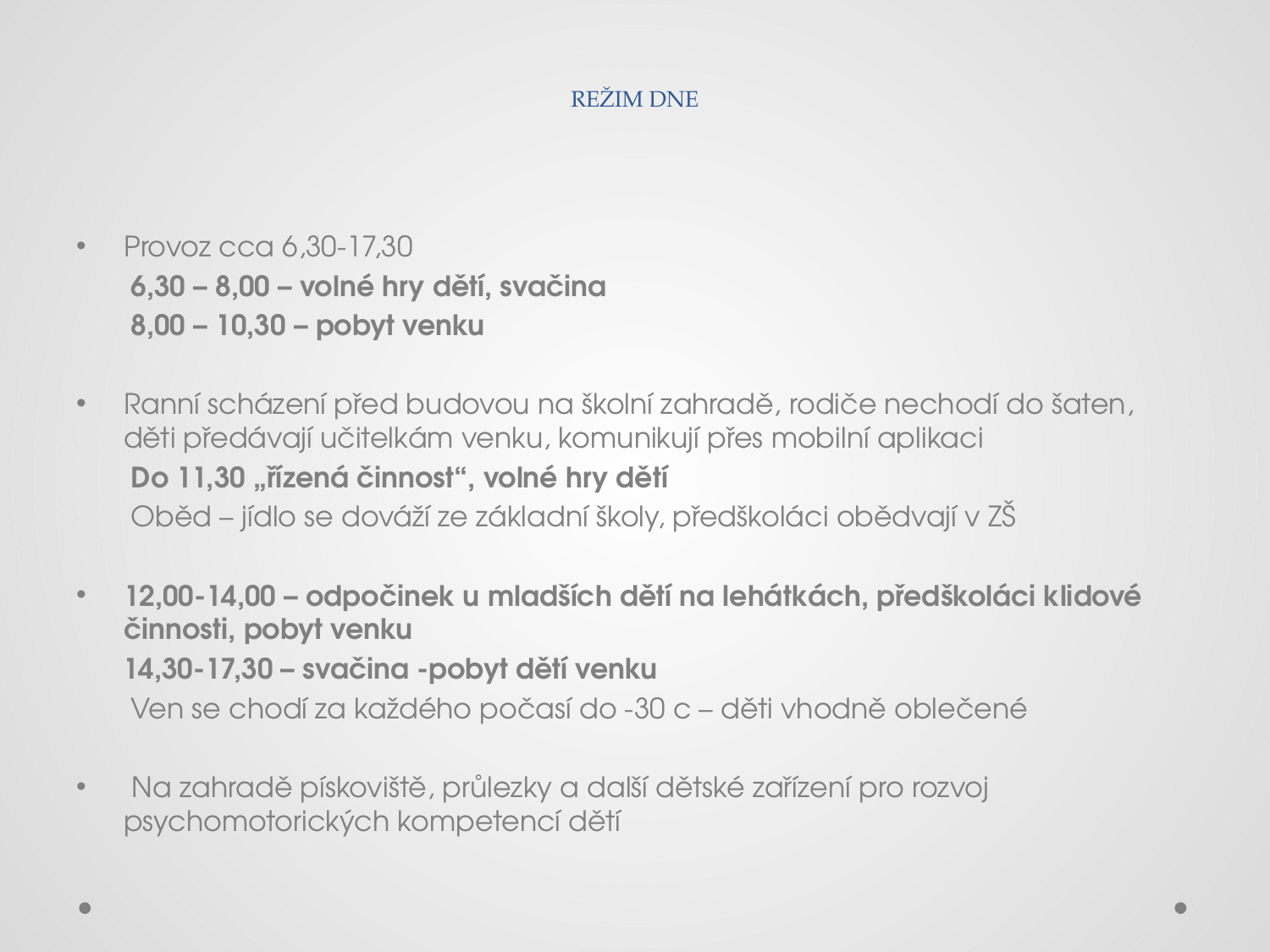

# REŽIM DNE
Provoz cca 6,30-17,30
       6,30 – 8,00 – volné hry dětí, svačina
       8,00 – 10,30 – pobyt venku

Ranní scházení před budovou na školní zahradě, rodiče nechodí do šaten, děti předávají učitelkám venku, komunikují přes mobilní aplikaci
       Do 11,30 „řízená činnost“, volné hry dětí
       Oběd – jídlo se dováží ze základní školy, předškoláci obědvají v ZŠ

12,00-14,00 – odpočinek u mladších dětí na lehátkách, předškoláci klidové činnosti, pobyt venku
      14,30-17,30 – svačina -pobyt dětí venku
       Ven se chodí za každého počasí do -30 c – děti vhodně oblečené

 Na zahradě pískoviště, průlezky a další dětské zařízení pro rozvoj psychomotorických kompetencí dětí